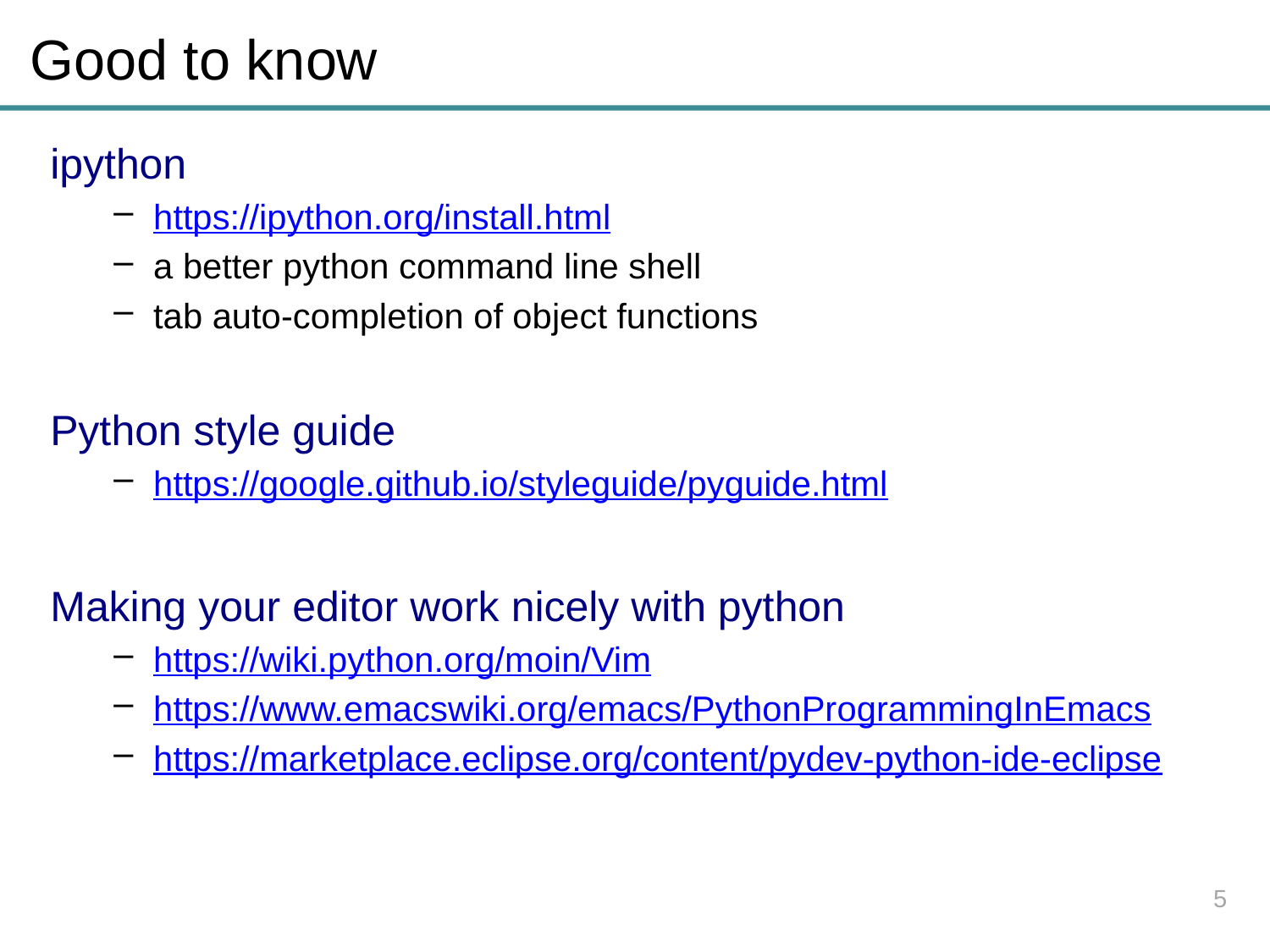

# Good to know
ipython
https://ipython.org/install.html
a better python command line shell
tab auto-completion of object functions

Python style guide
https://google.github.io/styleguide/pyguide.html

Making your editor work nicely with python
https://wiki.python.org/moin/Vim
https://www.emacswiki.org/emacs/PythonProgrammingInEmacs
https://marketplace.eclipse.org/content/pydev-python-ide-eclipse
5